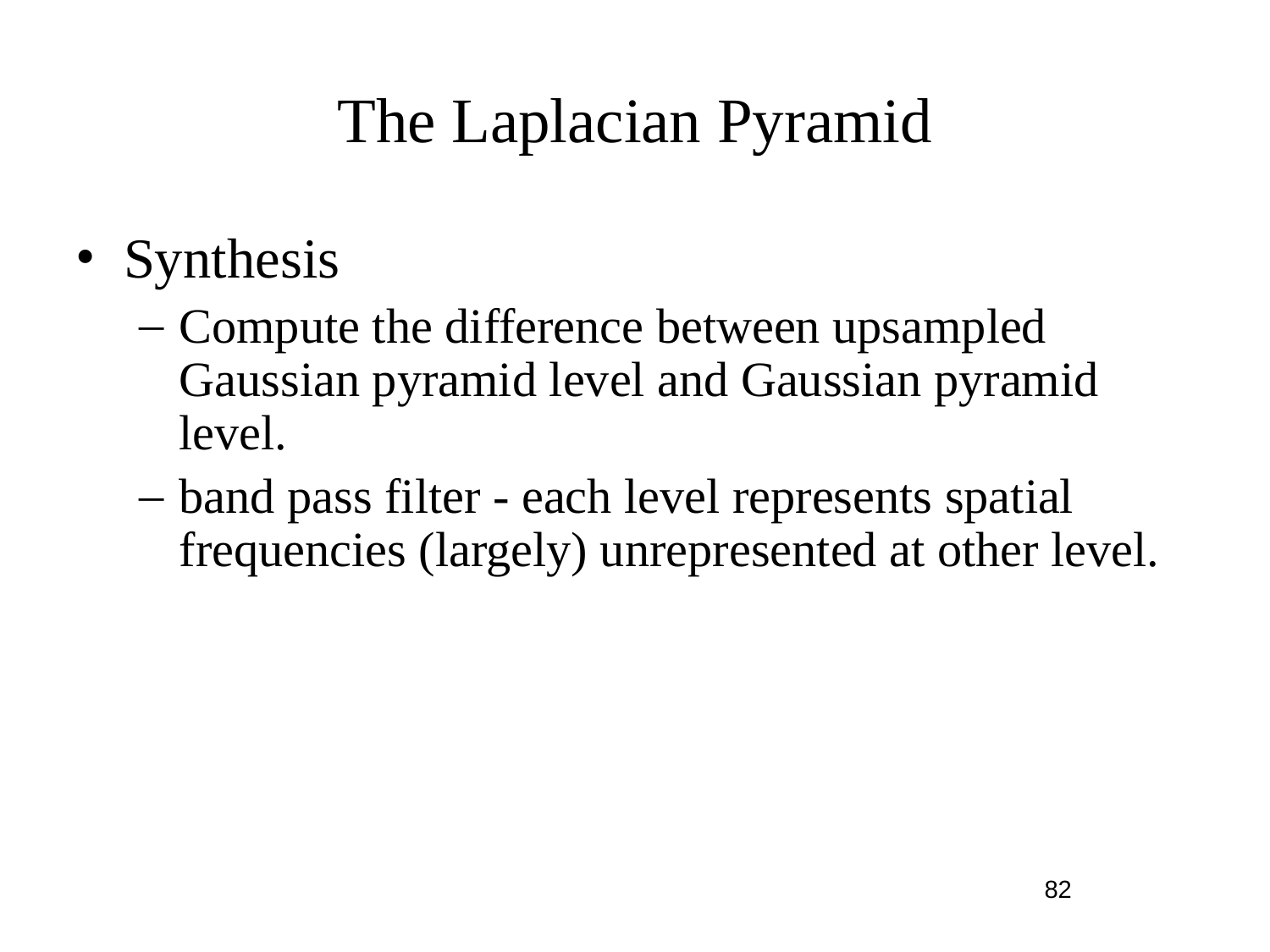

# The Laplacian Pyramid
Synthesis
Compute the difference between upsampled Gaussian pyramid level and Gaussian pyramid level.
band pass filter - each level represents spatial frequencies (largely) unrepresented at other level.
82